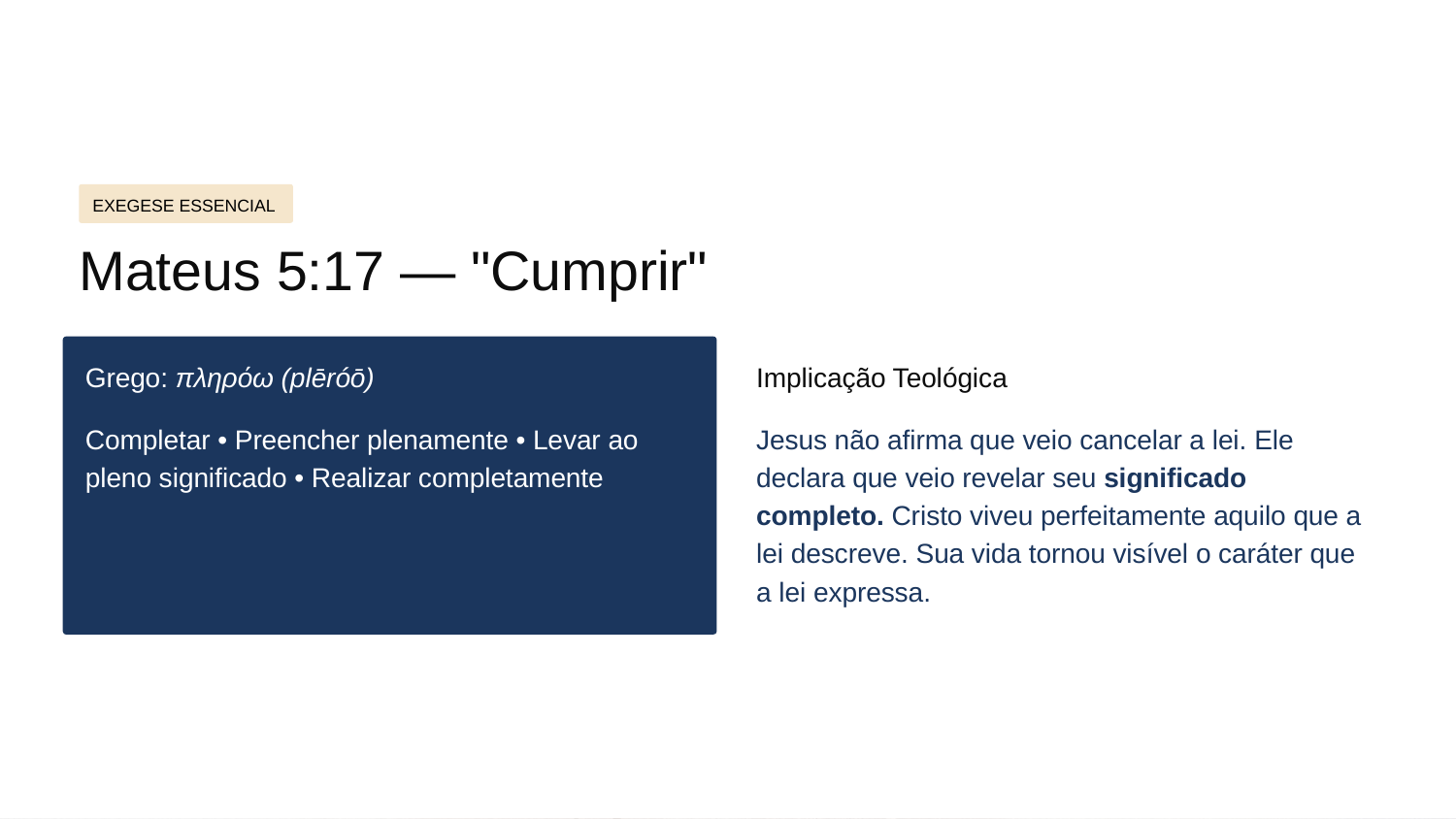

EXEGESE ESSENCIAL
Mateus 5:17 — "Cumprir"

Grego: πληρόω (plēróō)
Implicação Teológica
Completar • Preencher plenamente • Levar ao pleno significado • Realizar completamente
Jesus não afirma que veio cancelar a lei. Ele declara que veio revelar seu significado completo. Cristo viveu perfeitamente aquilo que a lei descreve. Sua vida tornou visível o caráter que a lei expressa.